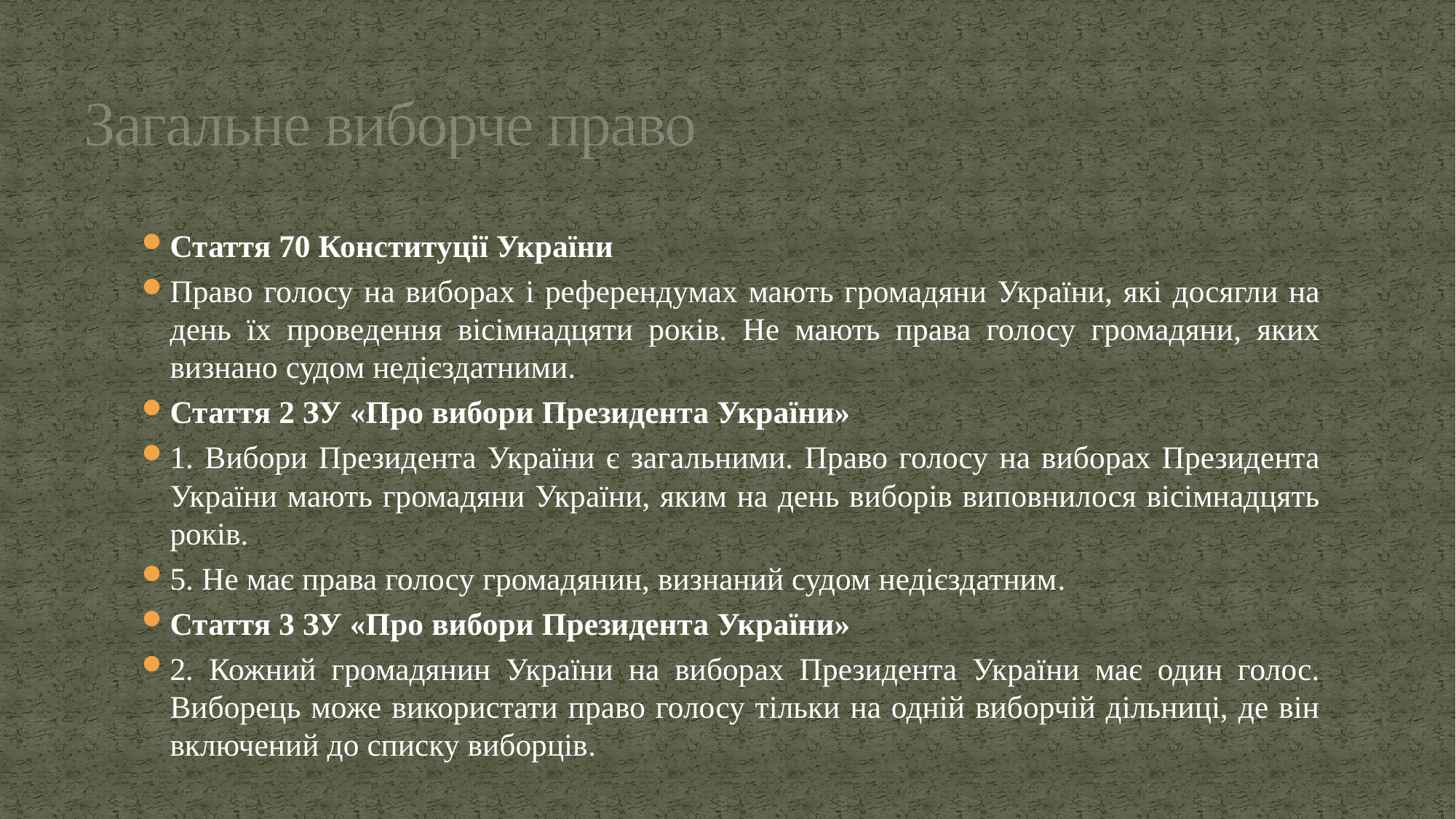

# Загальне виборче право
Стаття 70 Конституції України
Право голосу на виборах і референдумах мають громадяни України, які досягли на день їх проведення вісімнадцяти років. Не мають права голосу громадяни, яких визнано судом недієздатними.
Стаття 2 ЗУ «Про вибори Президента України»
1. Вибори Президента України є загальними. Право голосу на виборах Президента України мають громадяни України, яким на день виборів виповнилося вісімнадцять років.
5. Не має права голосу громадянин, визнаний судом недієздатним.
Стаття 3 ЗУ «Про вибори Президента України»
2. Кожний громадянин України на виборах Президента України має один голос. Виборець може використати право голосу тільки на одній виборчій дільниці, де він включений до списку виборців.